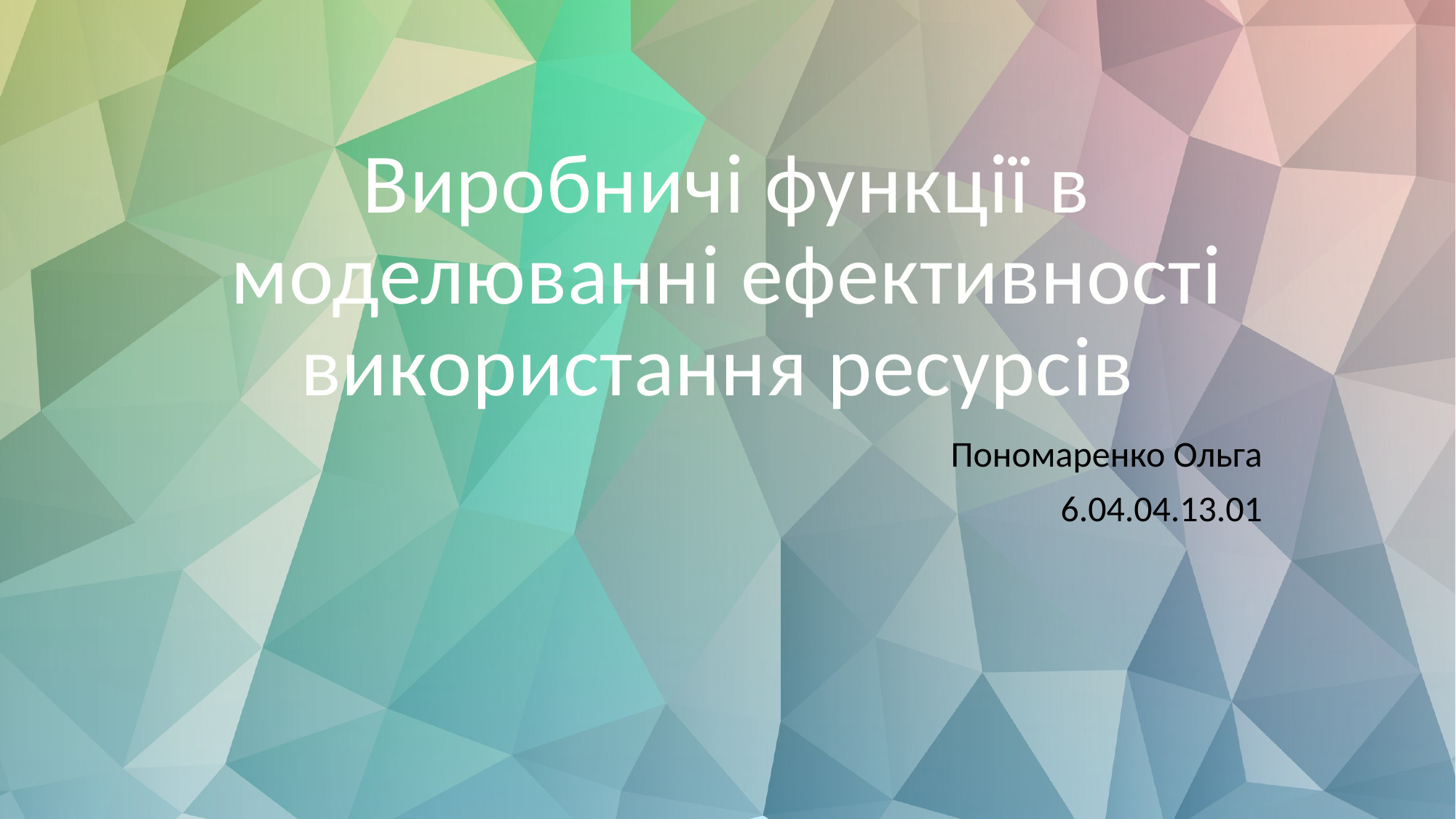

# Виробничі функції в моделюванні ефективності використання ресурсів
Пономаренко Ольга
6.04.04.13.01